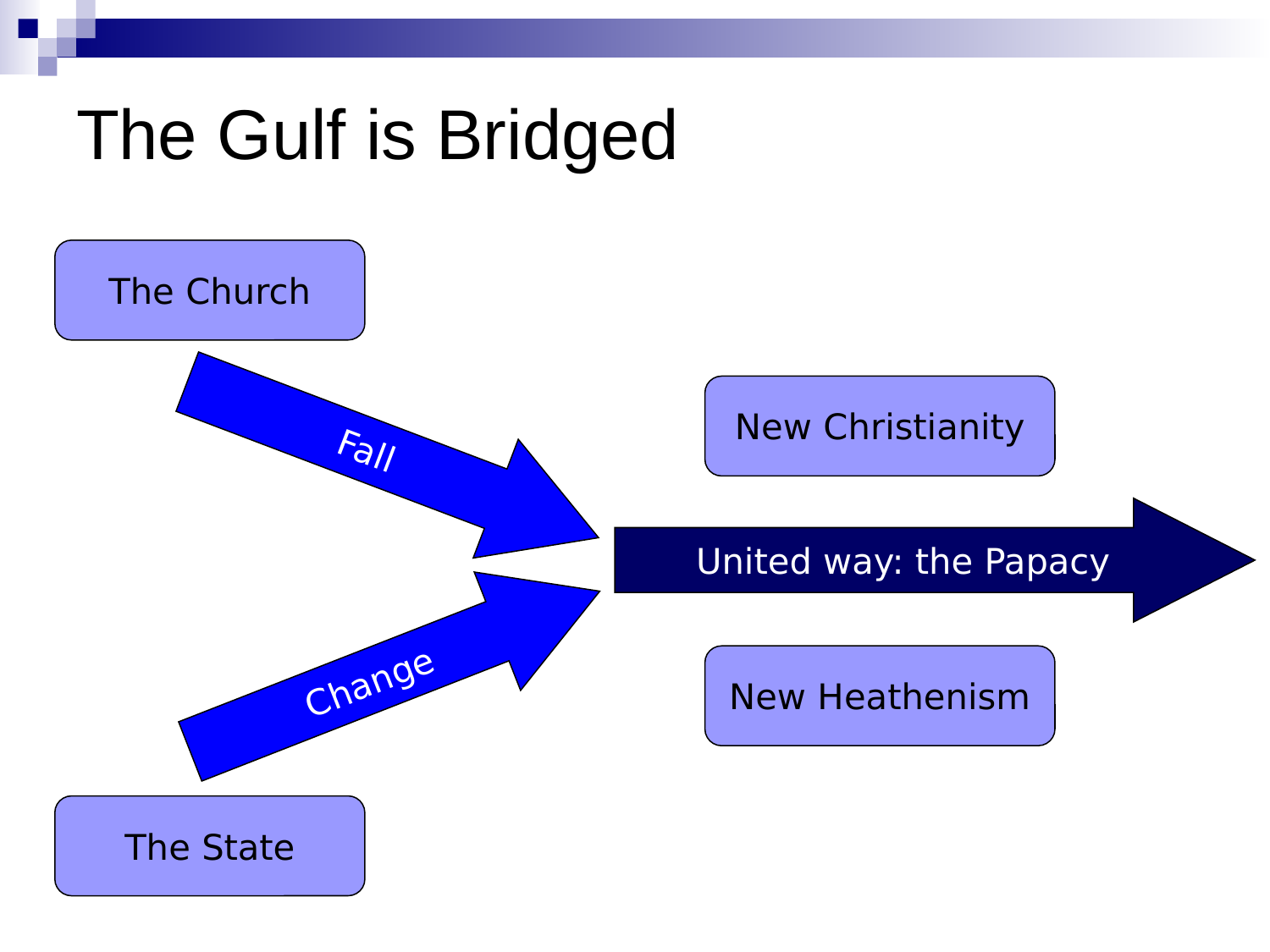

# The Gulf is Bridged
The Church
New Christianity
Fall
United way: the Papacy
Change
New Heathenism
The State